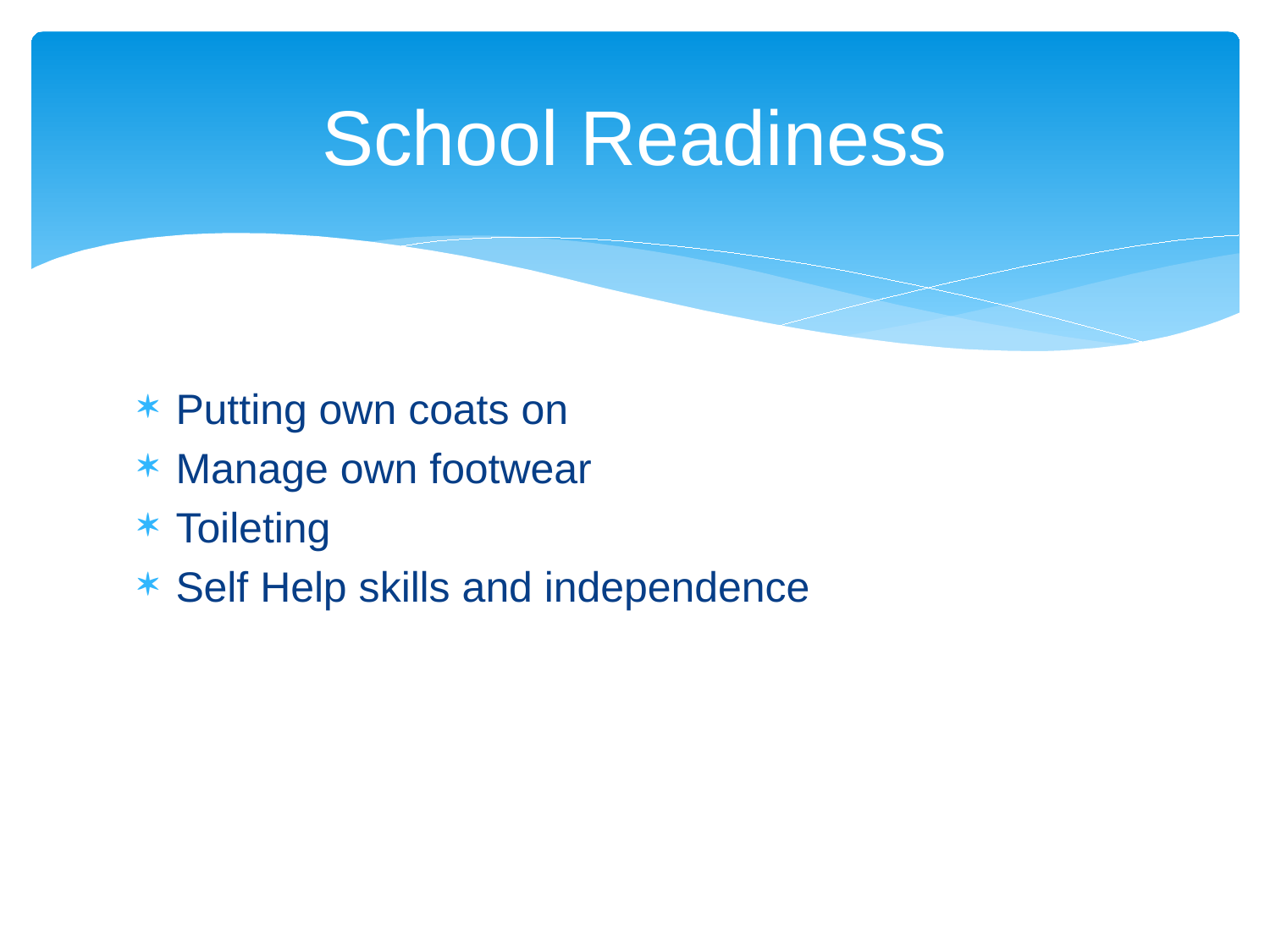

# School Readiness
Putting own coats on
Manage own footwear
Toileting
Self Help skills and independence